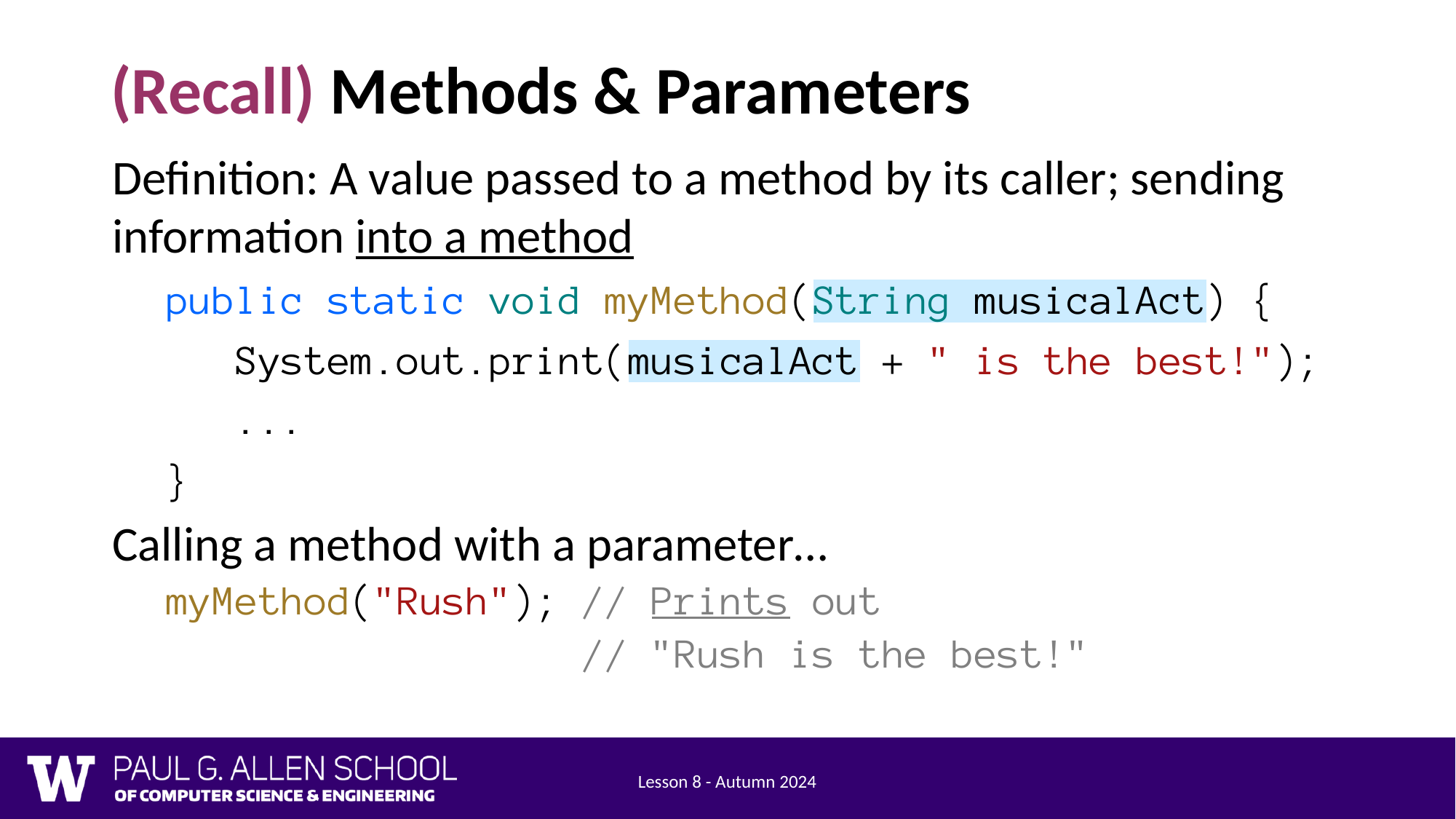

# (Recall) Methods & Parameters
Definition: A value passed to a method by its caller; sending information into a method
public static void myMethod(String musicalAct) {
   System.out.print(musicalAct + " is the best!");
   ...
}
Calling a method with a parameter…
myMethod("Rush"); // Prints out
                  // "Rush is the best!"
Lesson 8 - Autumn 2024